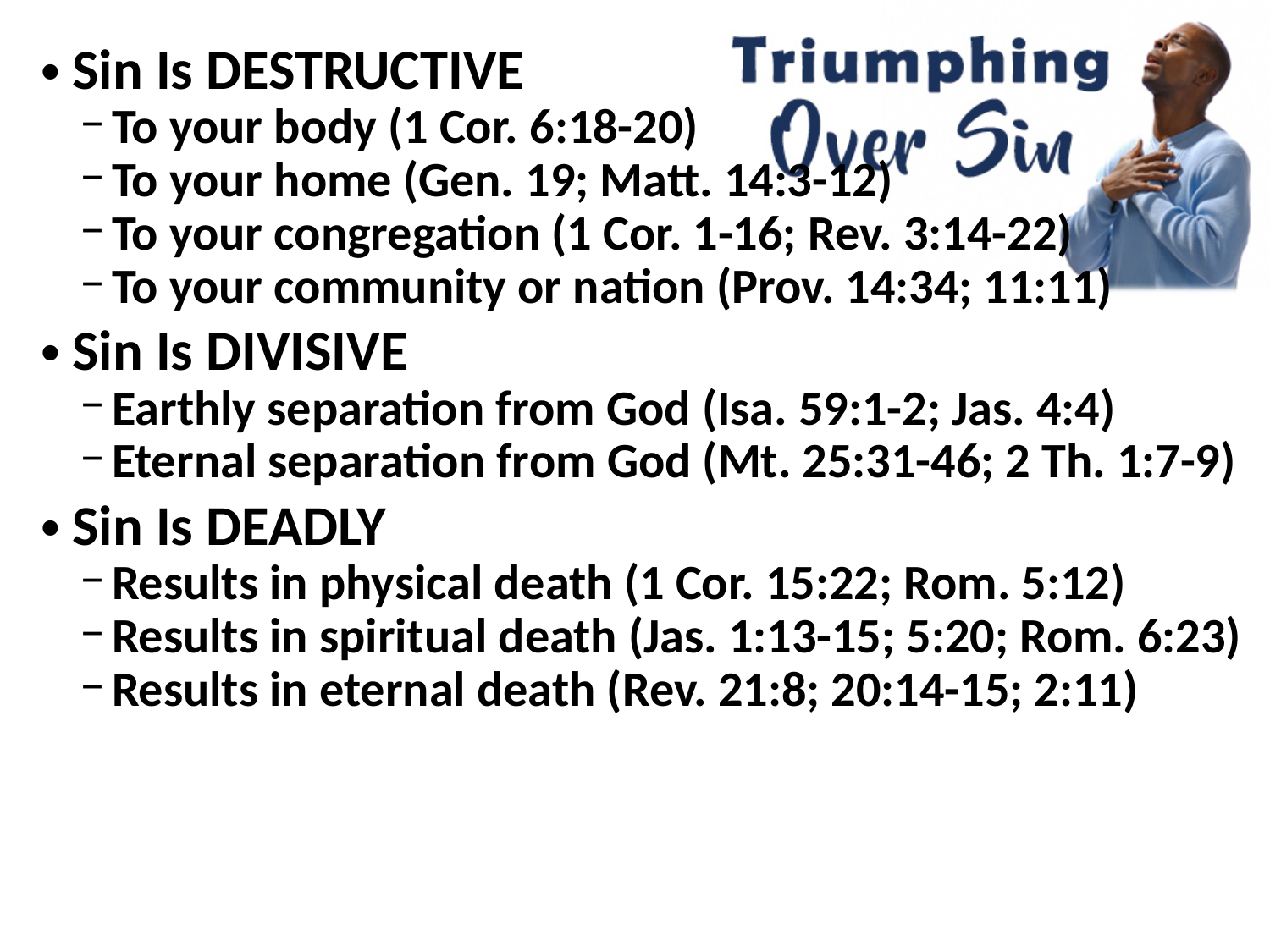

Sin Is DESTRUCTIVE
To your body (1 Cor. 6:18-20)
To your home (Gen. 19; Matt. 14:3-12)
To your congregation (1 Cor. 1-16; Rev. 3:14-22)
To your community or nation (Prov. 14:34; 11:11)
Sin Is DIVISIVE
Earthly separation from God (Isa. 59:1-2; Jas. 4:4)
Eternal separation from God (Mt. 25:31-46; 2 Th. 1:7-9)
Sin Is DEADLY
Results in physical death (1 Cor. 15:22; Rom. 5:12)
Results in spiritual death (Jas. 1:13-15; 5:20; Rom. 6:23)
Results in eternal death (Rev. 21:8; 20:14-15; 2:11)